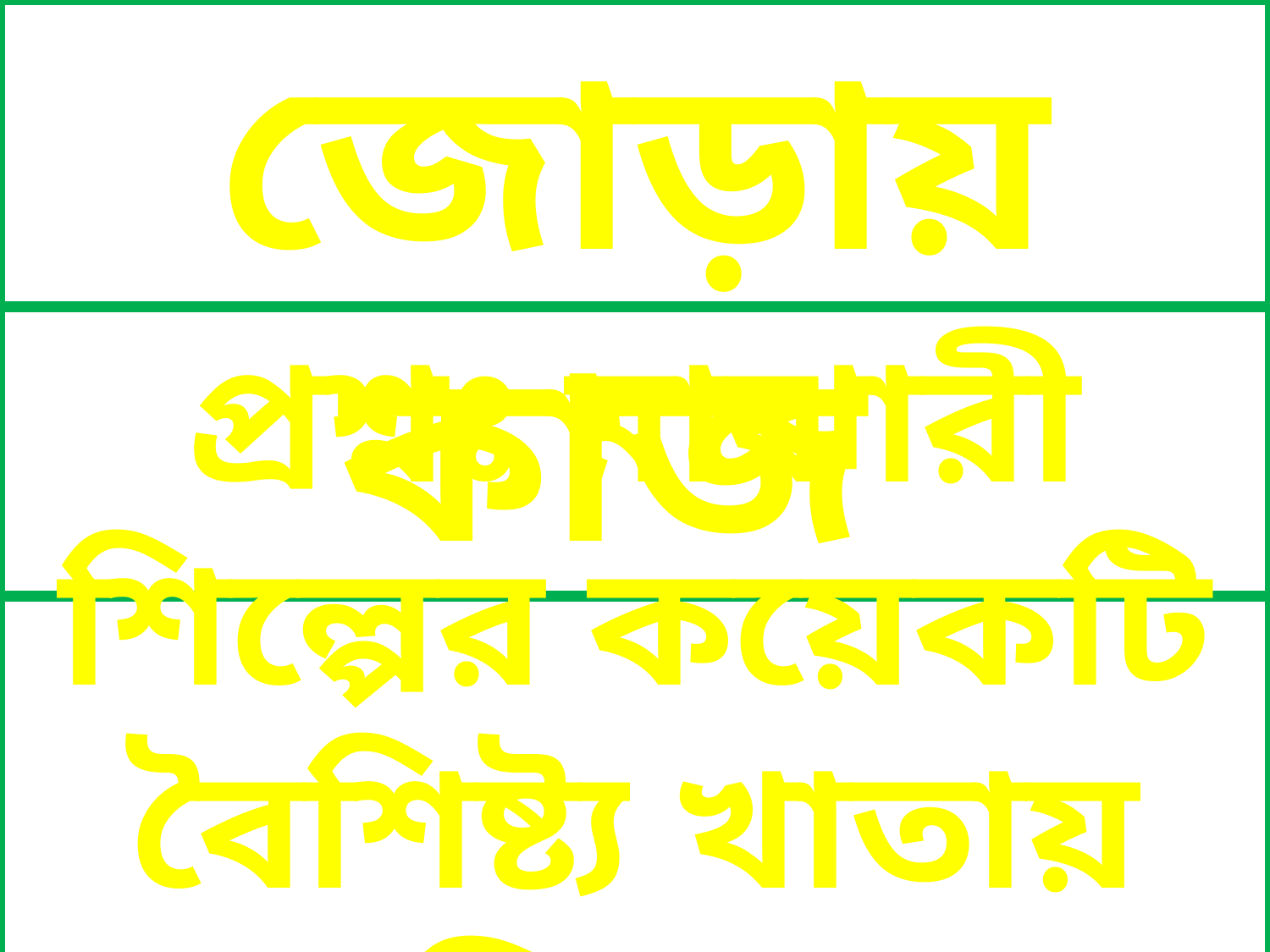

জোড়ায় কাজ
প্রশ্নঃ মাঝারী শিল্পের কয়েকটি বৈশিষ্ট্য খাতায় লিখ?